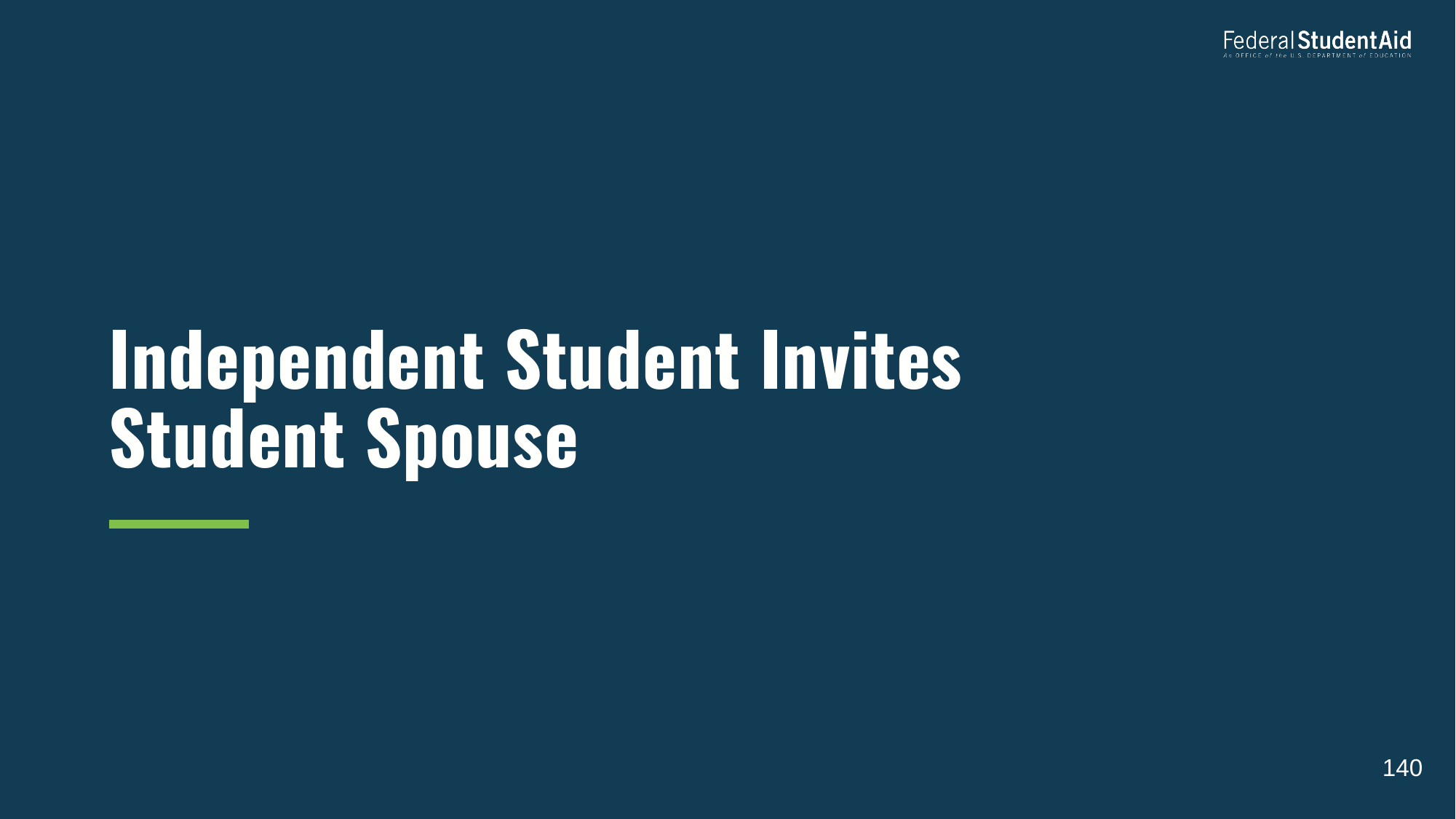

# Independent Student Invites Student Spouse
140